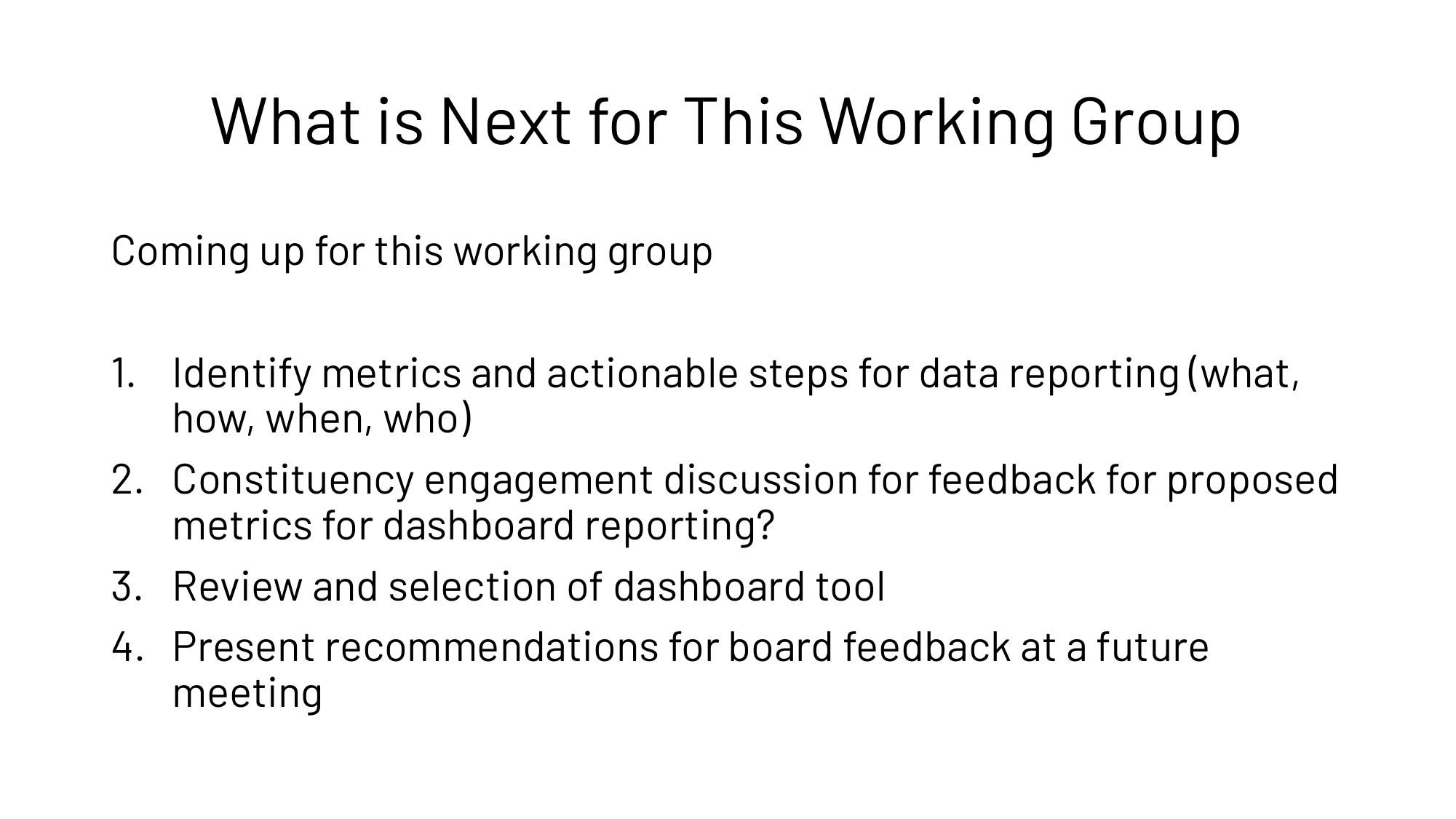

# What is Next for This Working Group
Coming up for this working group

Identify metrics and actionable steps for data reporting (what, how, when, who)
Constituency engagement discussion for feedback for proposed metrics for dashboard reporting?
Review and selection of dashboard tool
Present recommendations for board feedback at a future meeting